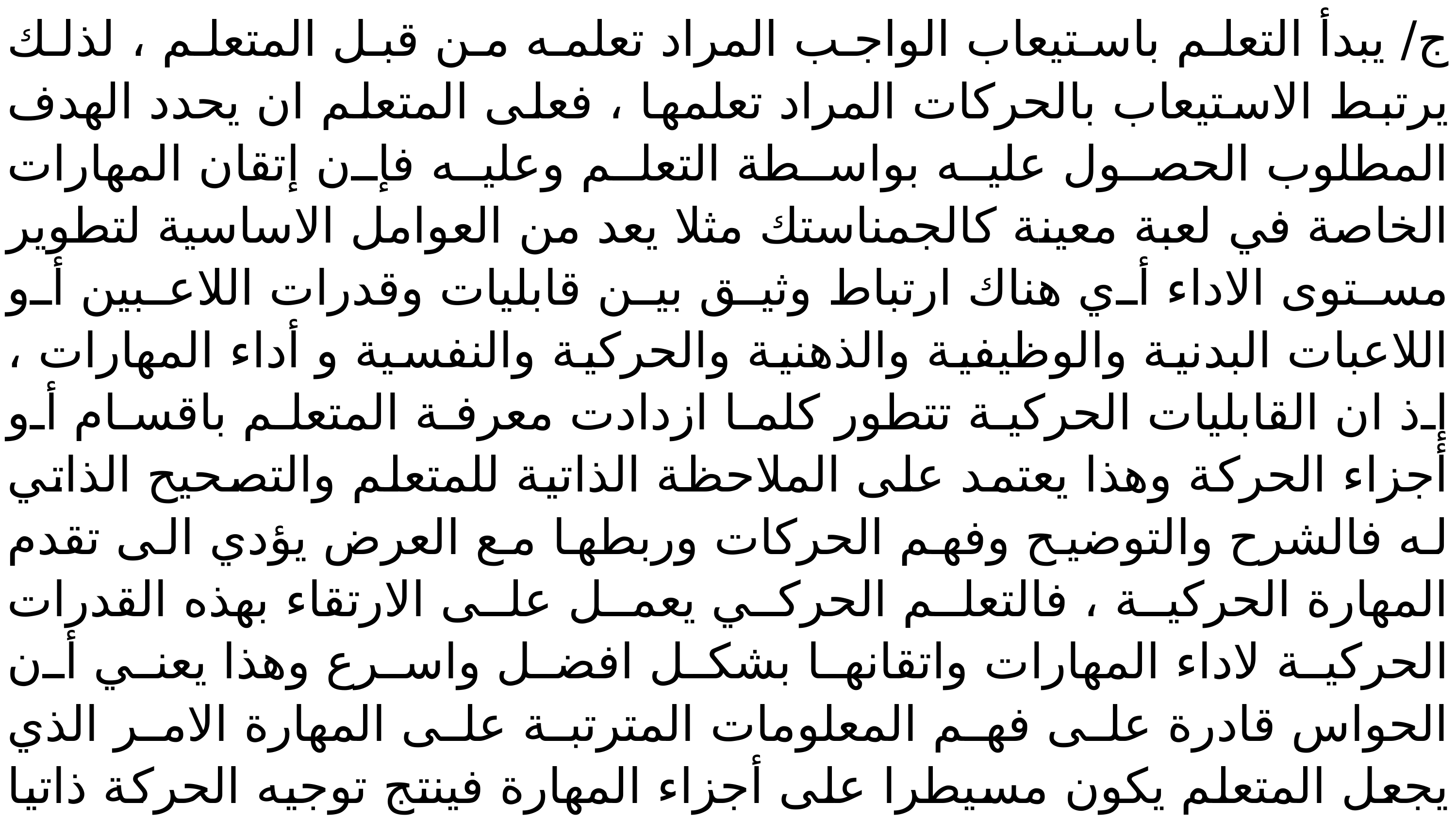

ج/ يبدأ التعلم باستيعاب الواجب المراد تعلمه من قبل المتعلم ، لذلك يرتبط الاستيعاب بالحركات المراد تعلمها ، فعلى المتعلم ان يحدد الهدف المطلوب الحصول عليه بواسطة التعلم وعليه فإن إتقان المهارات الخاصة في لعبة معينة كالجمناستك مثلا يعد من العوامل الاساسية لتطوير مستوى الاداء أي هناك ارتباط وثيق بين قابليات وقدرات اللاعبين أو اللاعبات البدنية والوظيفية والذهنية والحركية والنفسية و أداء المهارات ، إذ ان القابليات الحركية تتطور كلما ازدادت معرفة المتعلم باقسام أو أجزاء الحركة وهذا يعتمد على الملاحظة الذاتية للمتعلم والتصحيح الذاتي له فالشرح والتوضيح وفهم الحركات وربطها مع العرض يؤدي الى تقدم المهارة الحركية ، فالتعلم الحركي يعمل على الارتقاء بهذه القدرات الحركية لاداء المهارات واتقانها بشكل افضل واسرع وهذا يعني أن الحواس قادرة على فهم المعلومات المترتبة على المهارة الامر الذي يجعل المتعلم يكون مسيطرا على أجزاء المهارة فينتج توجيه الحركة ذاتيا من قبل اللاعب على مستوى الاداء الجيد للمهارات الحركية نتيجة لعمليات التعلم لاكتساب واتقان المهارات بشكل يتسم بالدقة والانسيابية وبدرجة عالية من الدافعية للوصول الى اعلى مستوى من أداء المهارات الحركية.